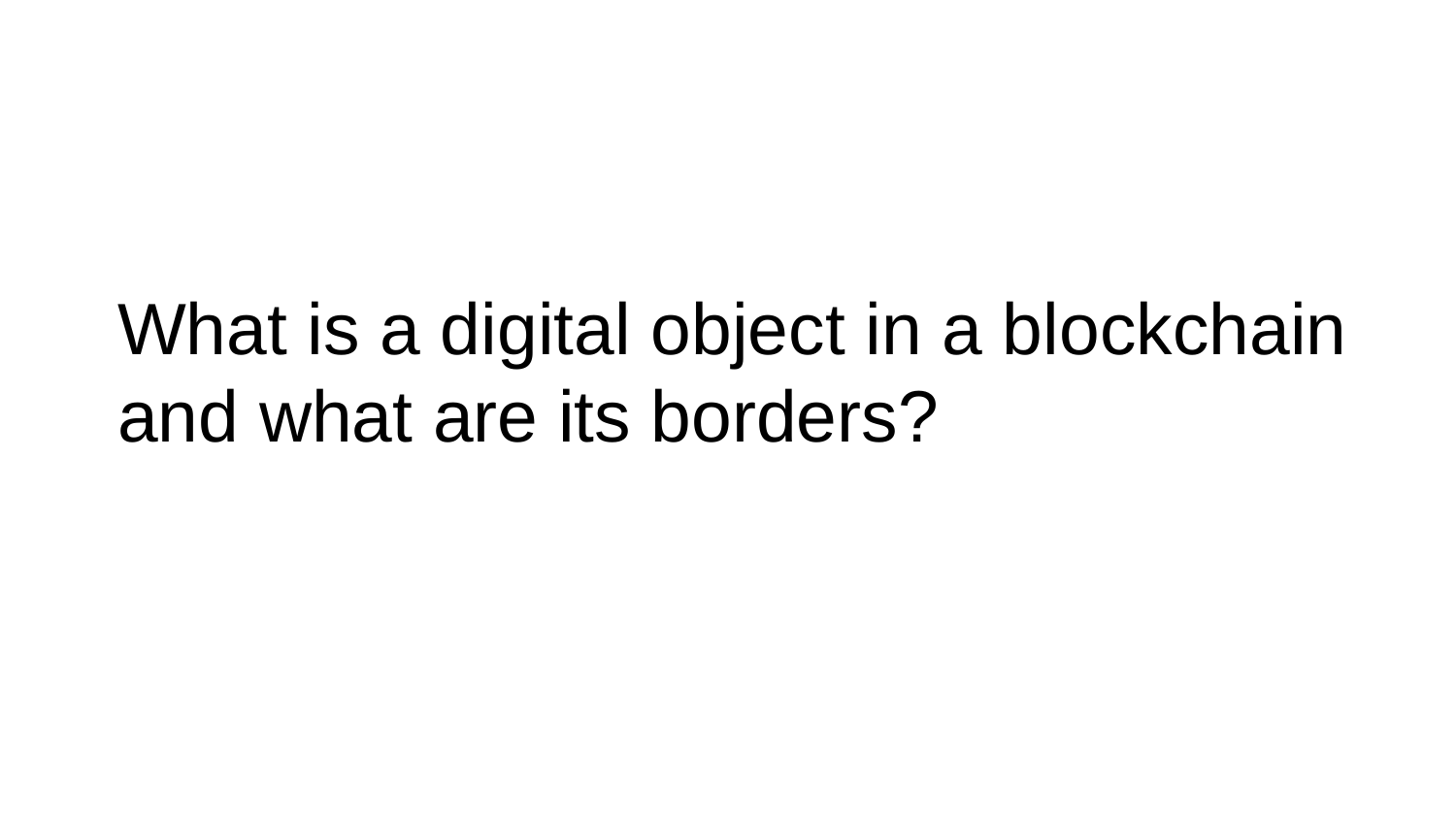

# What is a digital object in a blockchain and what are its borders?